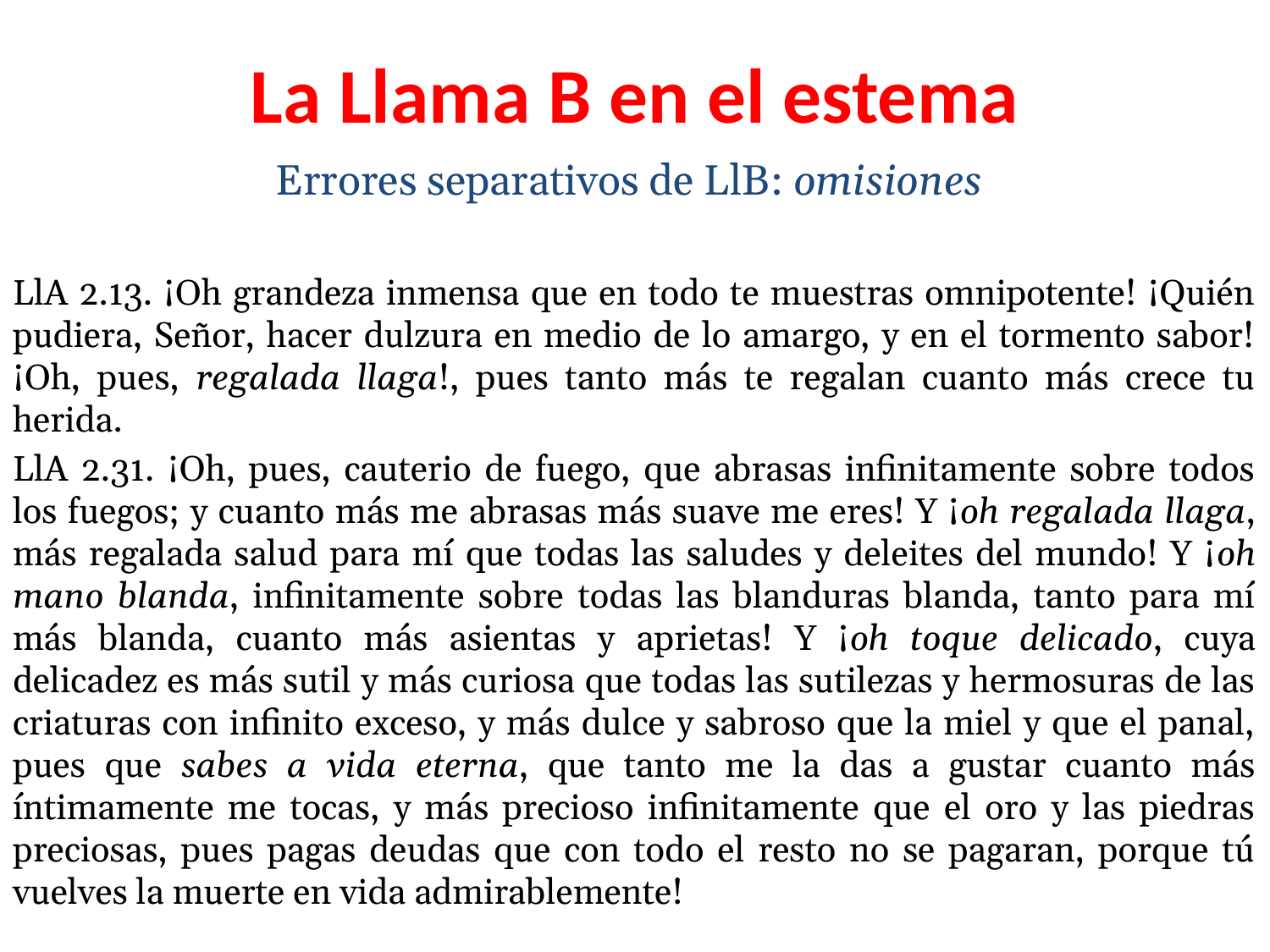

# La Llama B en el estema
Errores separativos de LlB: omisiones

LlA 2.13. ¡Oh grandeza inmensa que en todo te muestras omnipotente! ¡Quién pudiera, Señor, hacer dulzura en medio de lo amargo, y en el tormento sabor! ¡Oh, pues, regalada llaga!, pues tanto más te regalan cuanto más crece tu herida.
LlA 2.31. ¡Oh, pues, cauterio de fuego, que abrasas infinitamente sobre todos los fuegos; y cuanto más me abrasas más suave me eres! Y ¡oh regalada llaga, más regalada salud para mí que todas las saludes y deleites del mundo! Y ¡oh mano blanda, infinitamente sobre todas las blanduras blanda, tanto para mí más blanda, cuanto más asientas y aprietas! Y ¡oh toque delicado, cuya delicadez es más sutil y más curiosa que todas las sutilezas y hermosuras de las criaturas con infinito exceso, y más dulce y sabroso que la miel y que el panal, pues que sabes a vida eterna, que tanto me la das a gustar cuanto más íntimamente me tocas, y más precioso infinitamente que el oro y las piedras preciosas, pues pagas deudas que con todo el resto no se pagaran, porque tú vuelves la muerte en vida admirablemente!